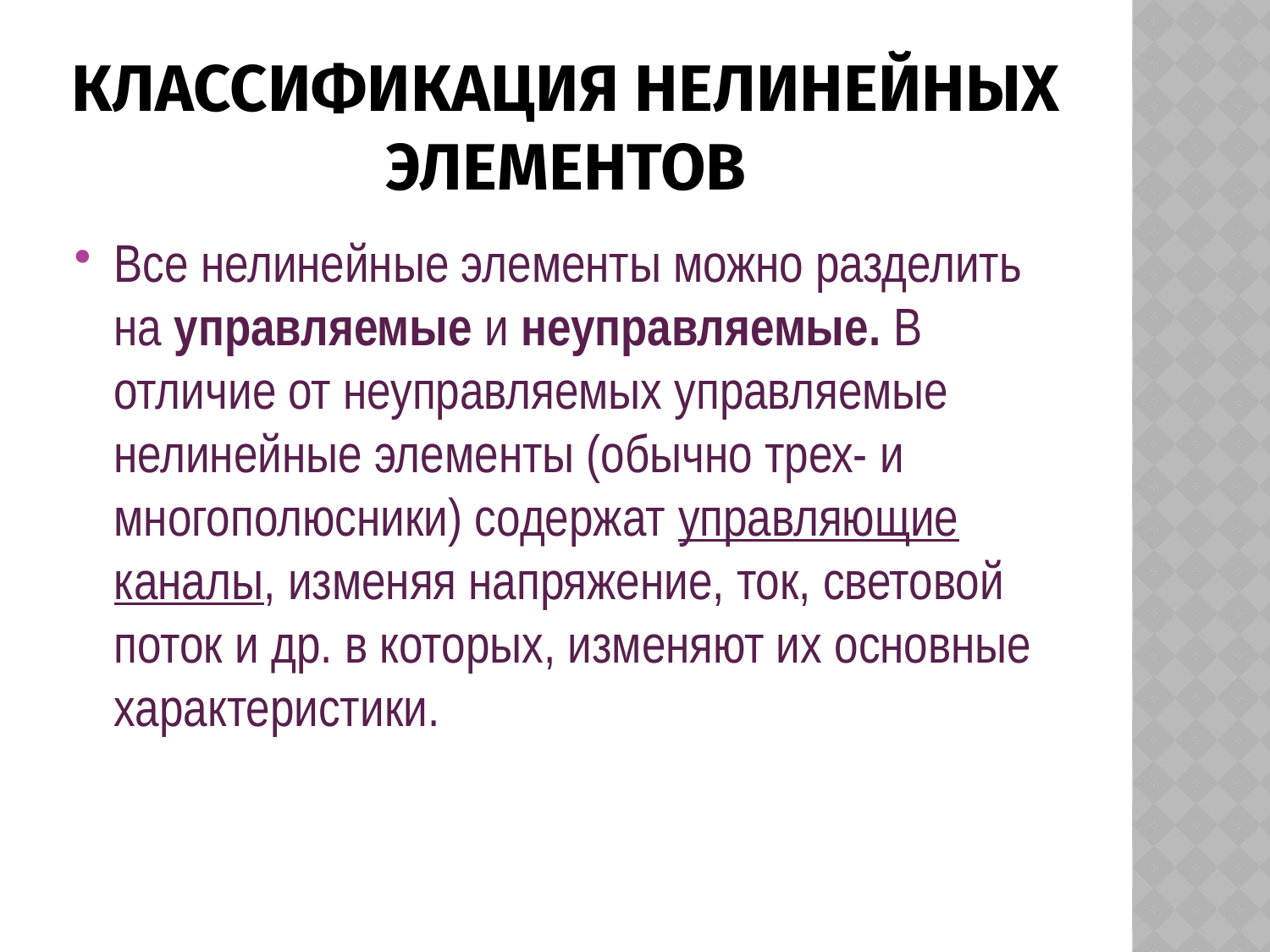

# Классификация нелинейных элементов
Все нелинейные элементы можно разделить на управляемые и неуправляемые. В отличие от неуправляемых управляемые нелинейные элементы (обычно трех- и многополюсники) содержат управляющие каналы, изменяя напряжение, ток, световой поток и др. в которых, изменяют их основные характеристики.